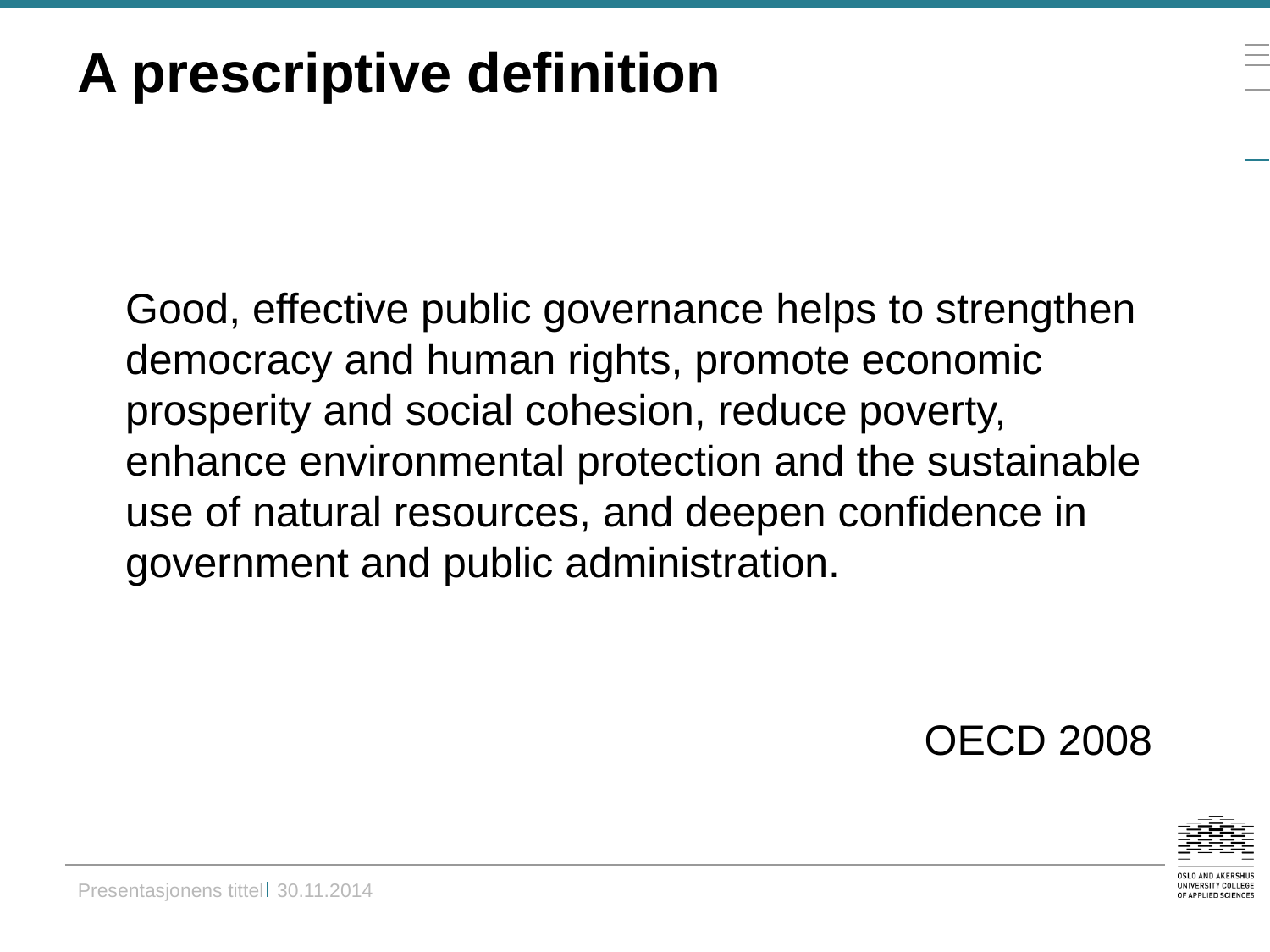

# A prescriptive definition
	Good, effective public governance helps to strengthen democracy and human rights, promote economic prosperity and social cohesion, reduce poverty, enhance environmental protection and the sustainable use of natural resources, and deepen confidence in government and public administration.

OECD 2008
Presentasjonens tittel	30.11.2014